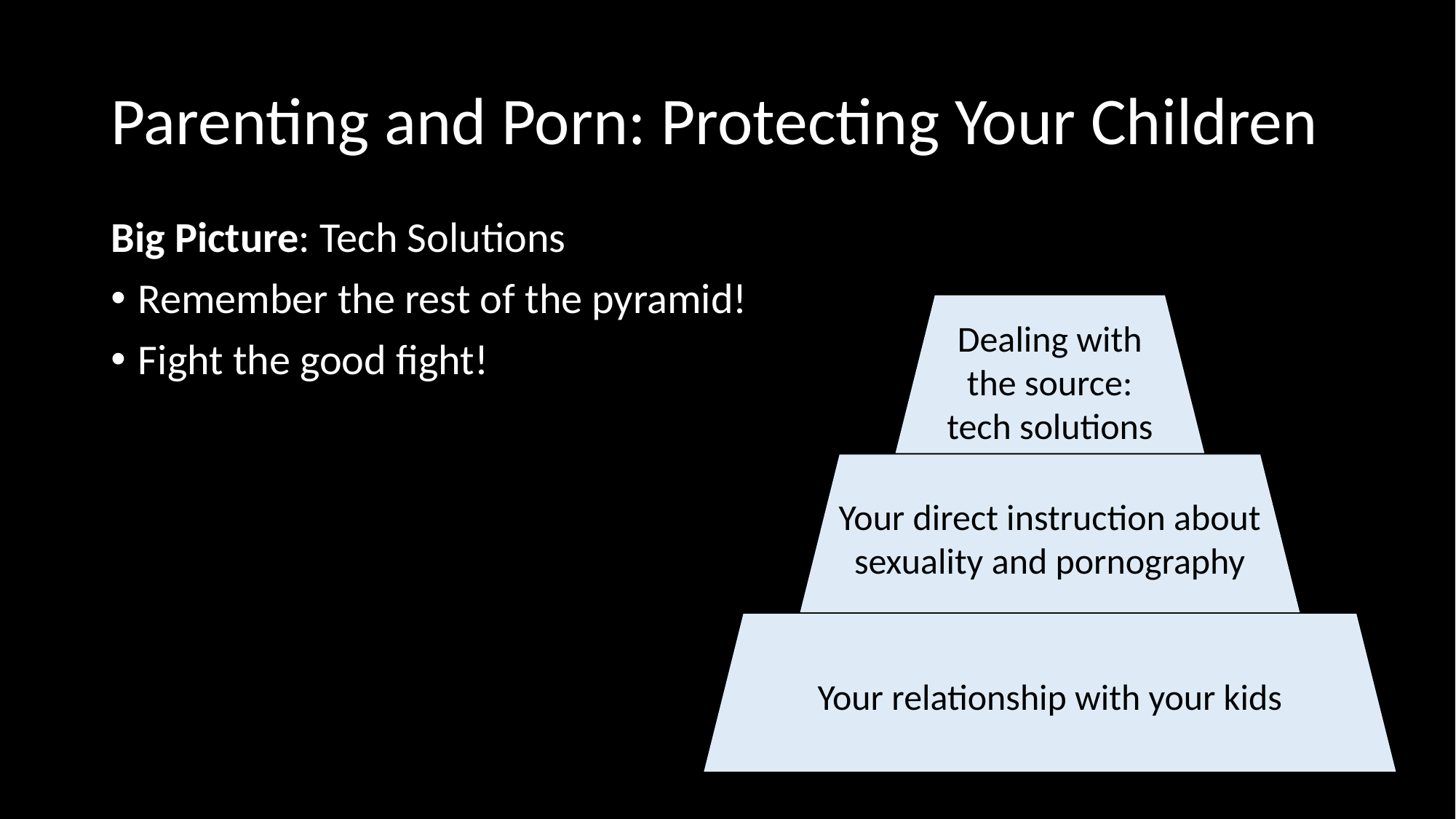

# Parenting and Porn: Protecting Your Children
Big Picture: Tech Solutions
Remember the rest of the pyramid!
Fight the good fight!

Dealing with the source: tech solutions

Your direct instruction about sexuality and pornography

Your relationship with your kids